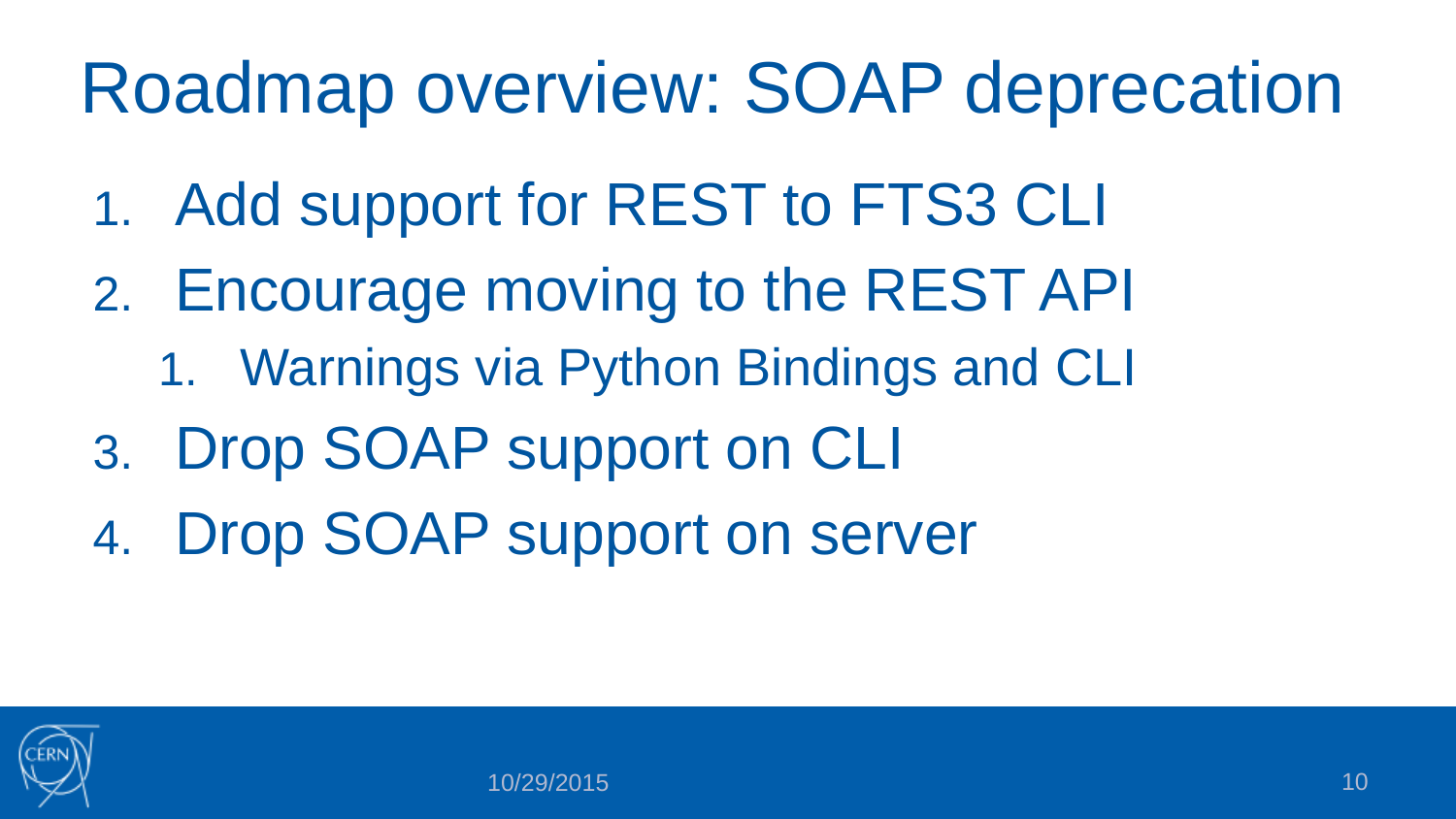

# Roadmap overview: SOAP deprecation
Add support for REST to FTS3 CLI
Encourage moving to the REST API
Warnings via Python Bindings and CLI
Drop SOAP support on CLI
Drop SOAP support on server
10
10/29/2015